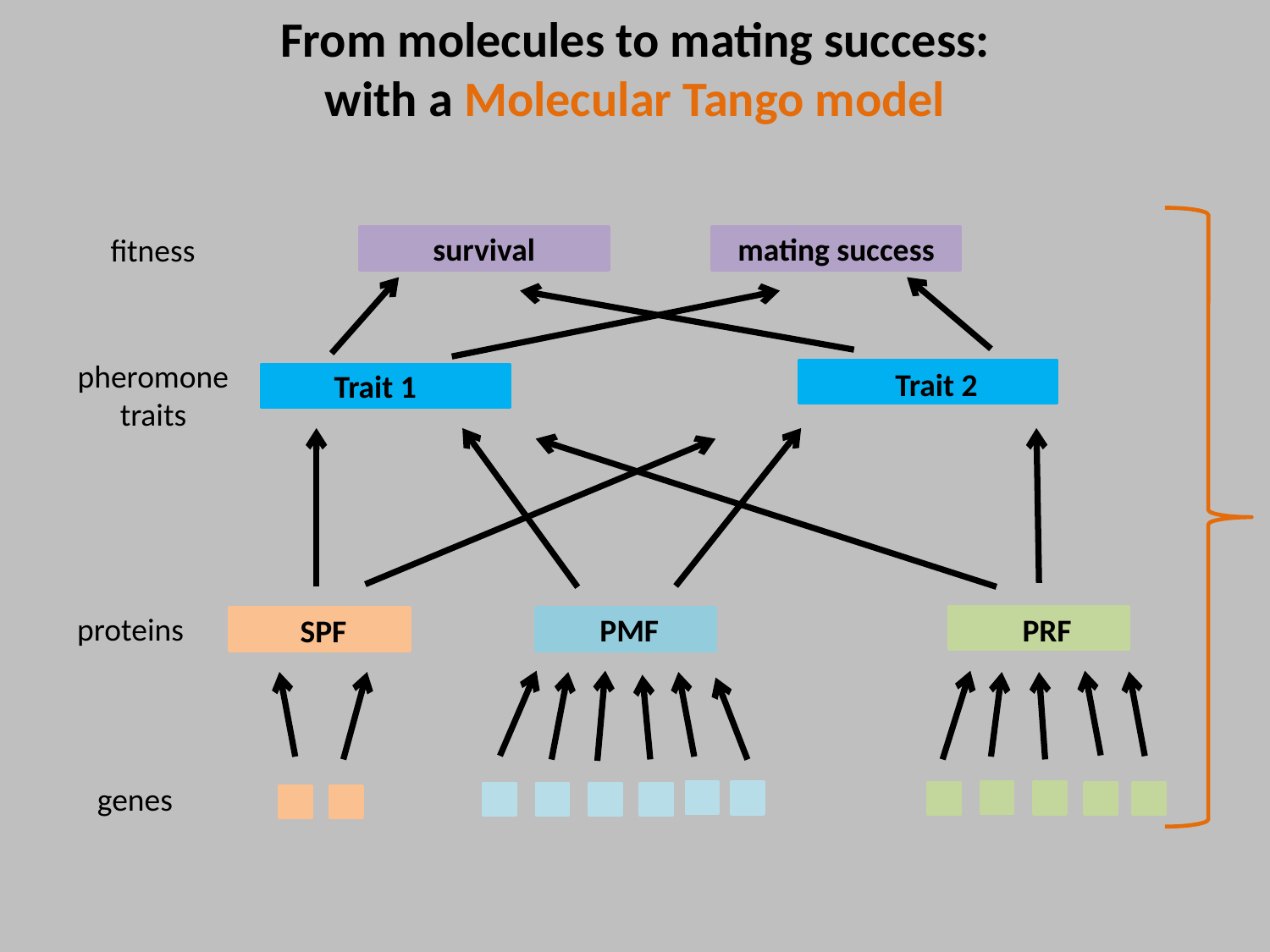

# From molecules to mating success: with a Molecular Tango model

fitness
survival
mating success
pheromone
traits
Trait 2
Trait 1

proteins

PMF
PRF
SPF

genes